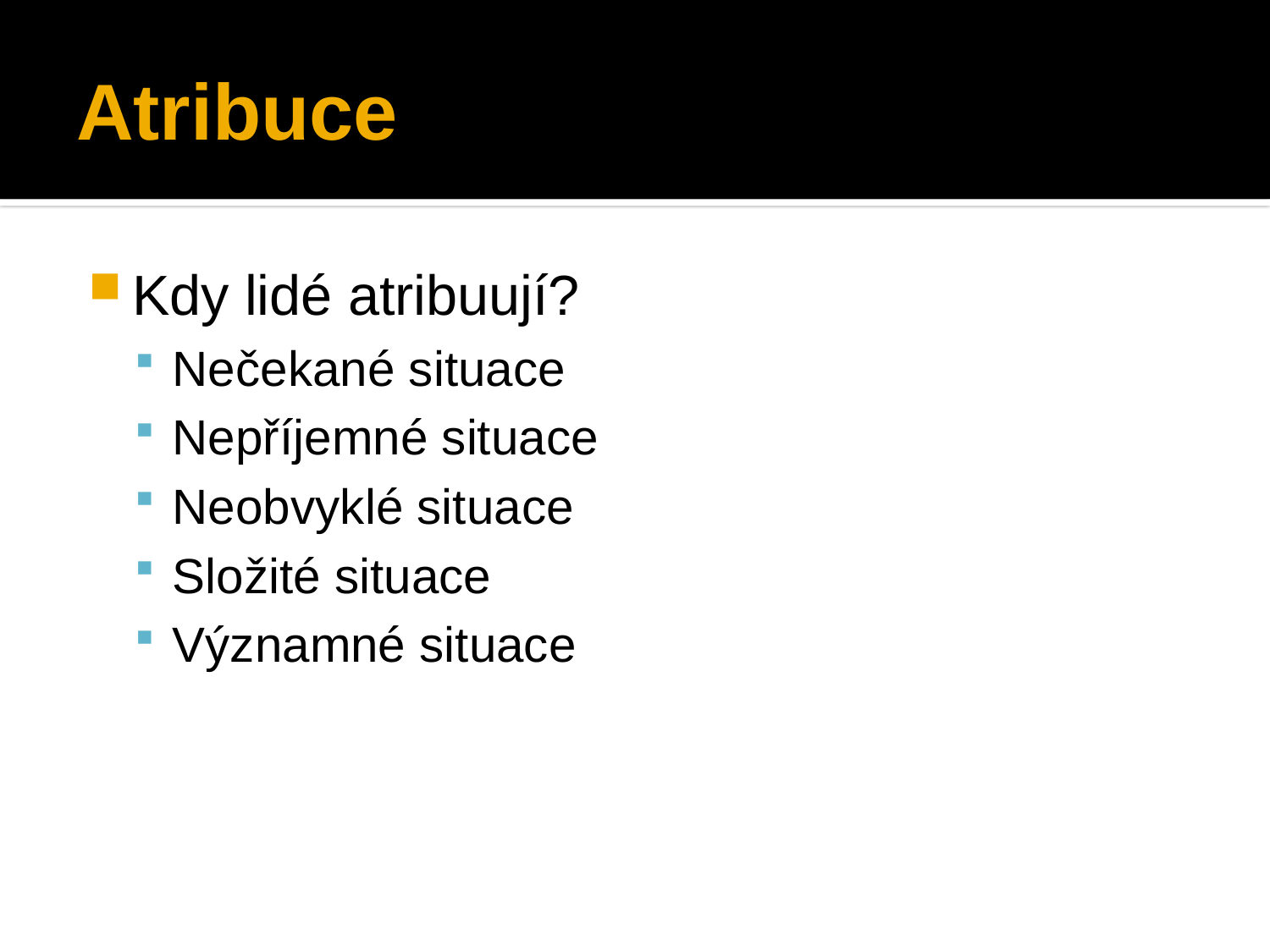

# Atribuce
Kdy lidé atribuují?
Nečekané situace
Nepříjemné situace
Neobvyklé situace
Složité situace
Významné situace